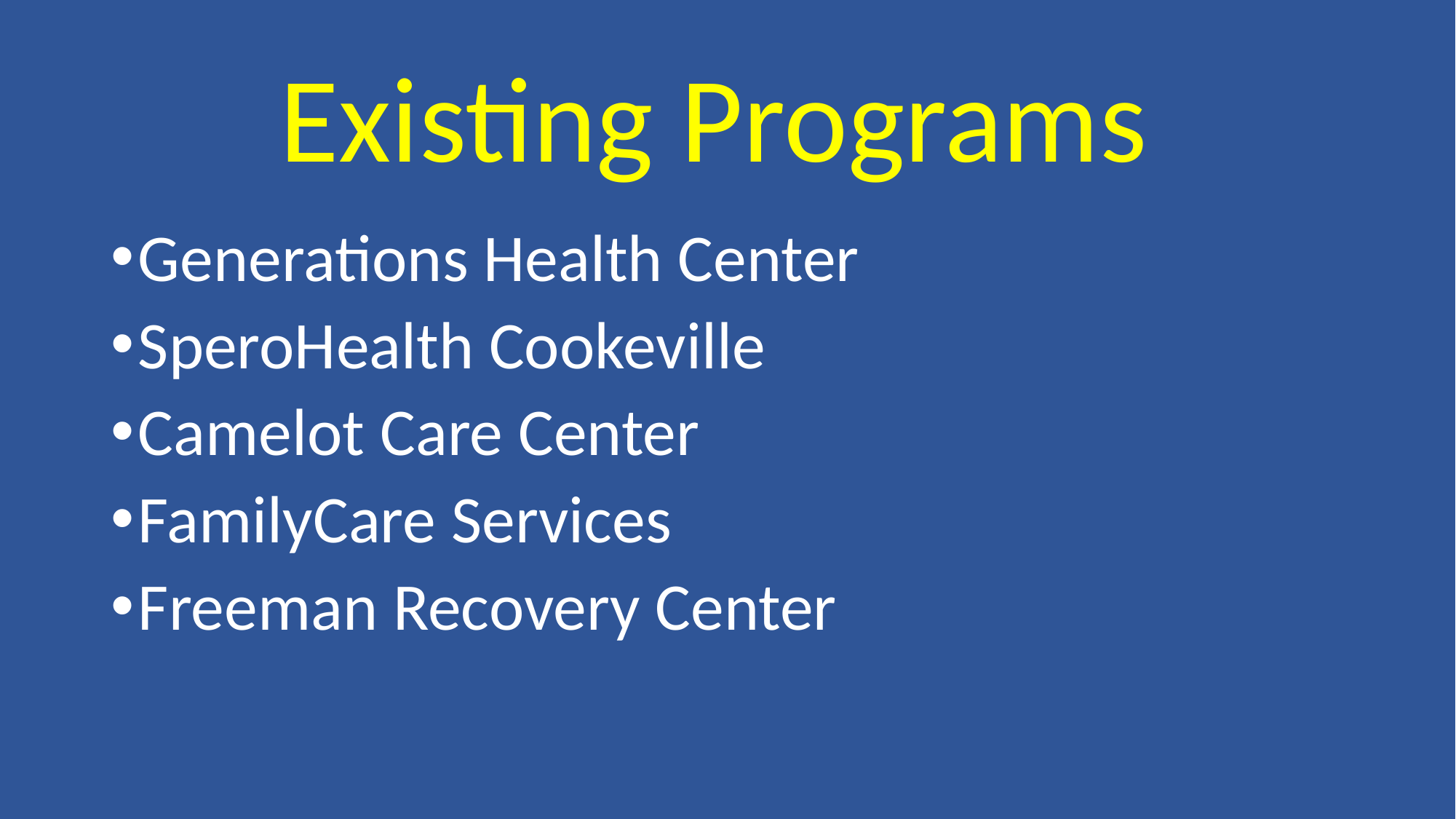

# Existing Programs
Generations Health Center
SperoHealth Cookeville
Camelot Care Center
FamilyCare Services
Freeman Recovery Center